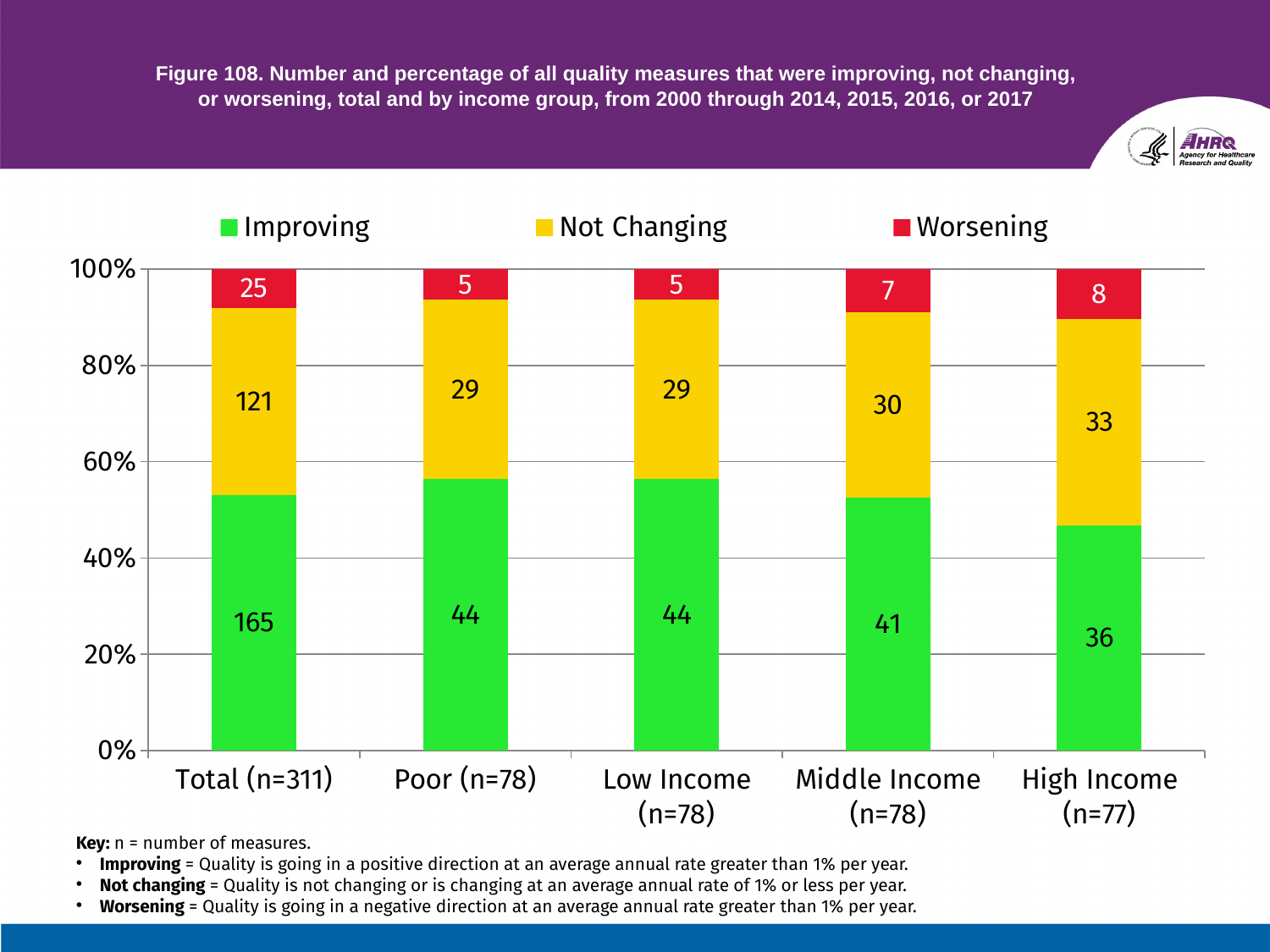

# Figure 108. Number and percentage of all quality measures that were improving, not changing, or worsening, total and by income group, from 2000 through 2014, 2015, 2016, or 2017

### Chart

| Category | Improving | Not Changing | Worsening |
|---|---|---|---|
| Total (n=311) | 165.0 | 121.0 | 25.0 |
| Poor (n=78) | 44.0 | 29.0 | 5.0 |
| Low Income (n=78) | 44.0 | 29.0 | 5.0 |
| Middle Income (n=78) | 41.0 | 30.0 | 7.0 |
| High Income (n=77) | 36.0 | 33.0 | 8.0 |
Key: n = number of measures.
Improving = Quality is going in a positive direction at an average annual rate greater than 1% per year.
Not changing = Quality is not changing or is changing at an average annual rate of 1% or less per year.
Worsening = Quality is going in a negative direction at an average annual rate greater than 1% per year.